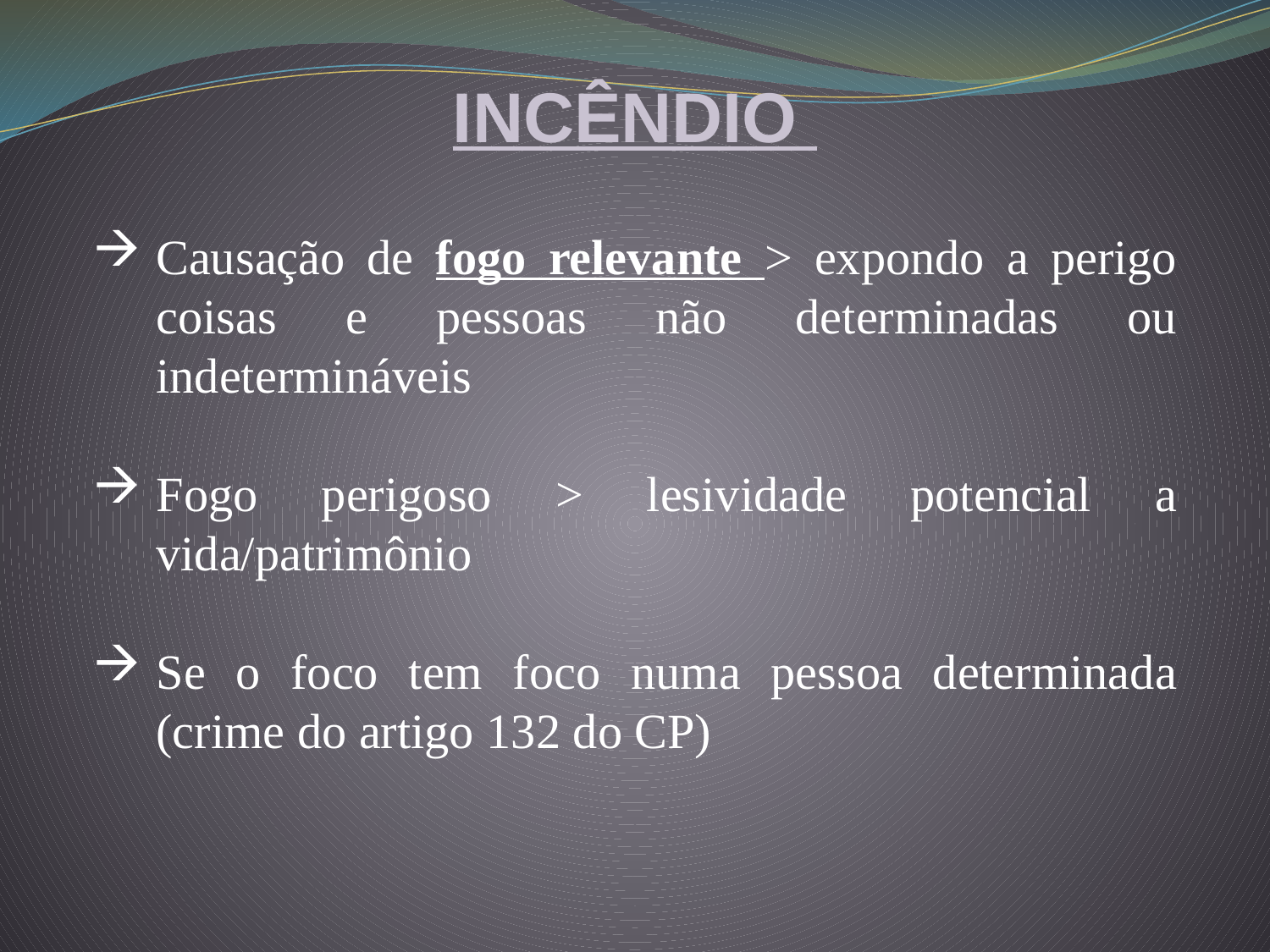

INCÊNDIO

Causação de fogo relevante > expondo a perigo coisas e pessoas não determinadas ou indetermináveis

Fogo perigoso > lesividade potencial a vida/patrimônio

Se o foco tem foco numa pessoa determinada (crime do artigo 132 do CP)